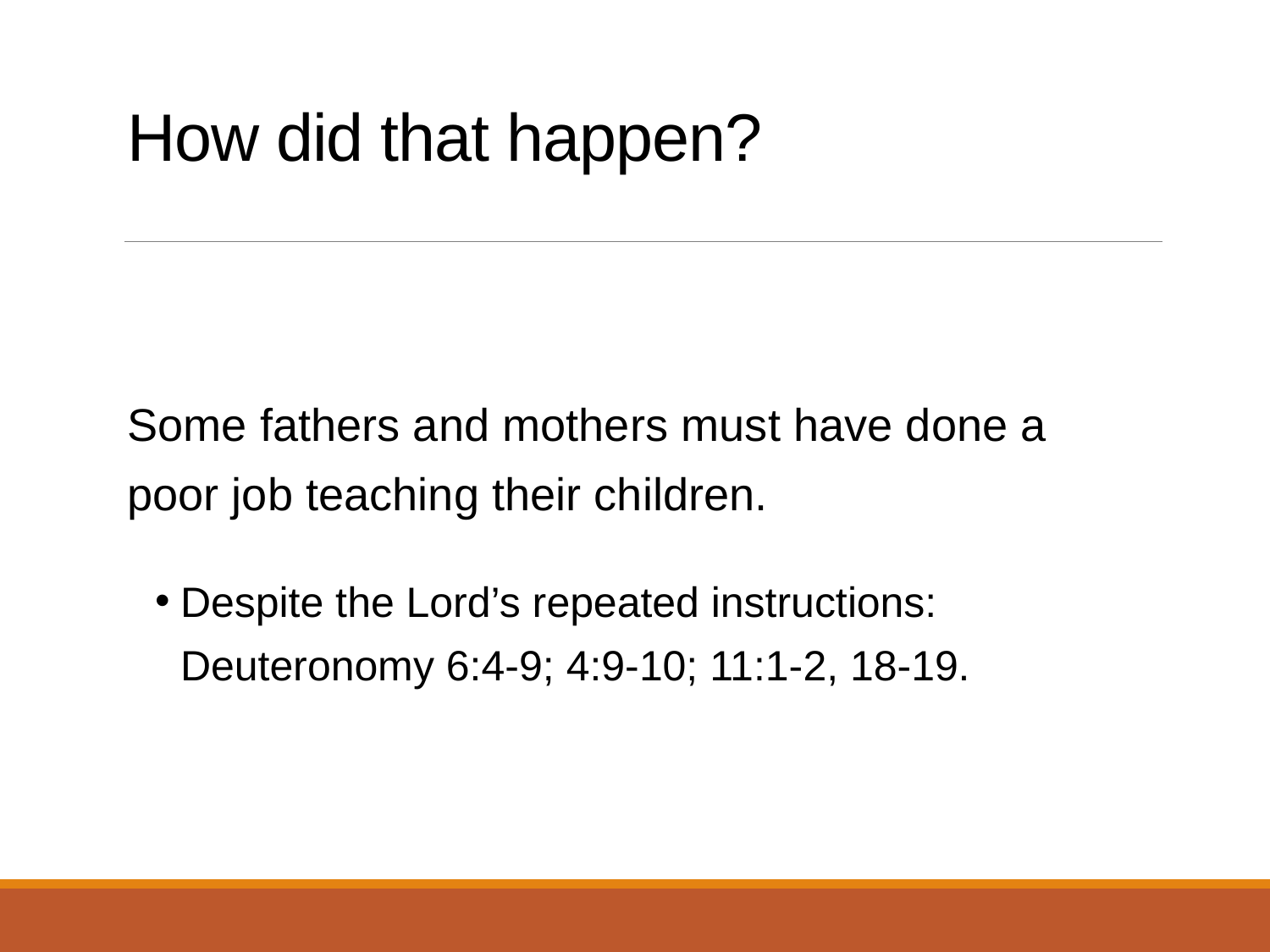

# How did that happen?
Some fathers and mothers must have done a poor job teaching their children.
Despite the Lord’s repeated instructions:
Deuteronomy 6:4-9; 4:9-10; 11:1-2, 18-19.